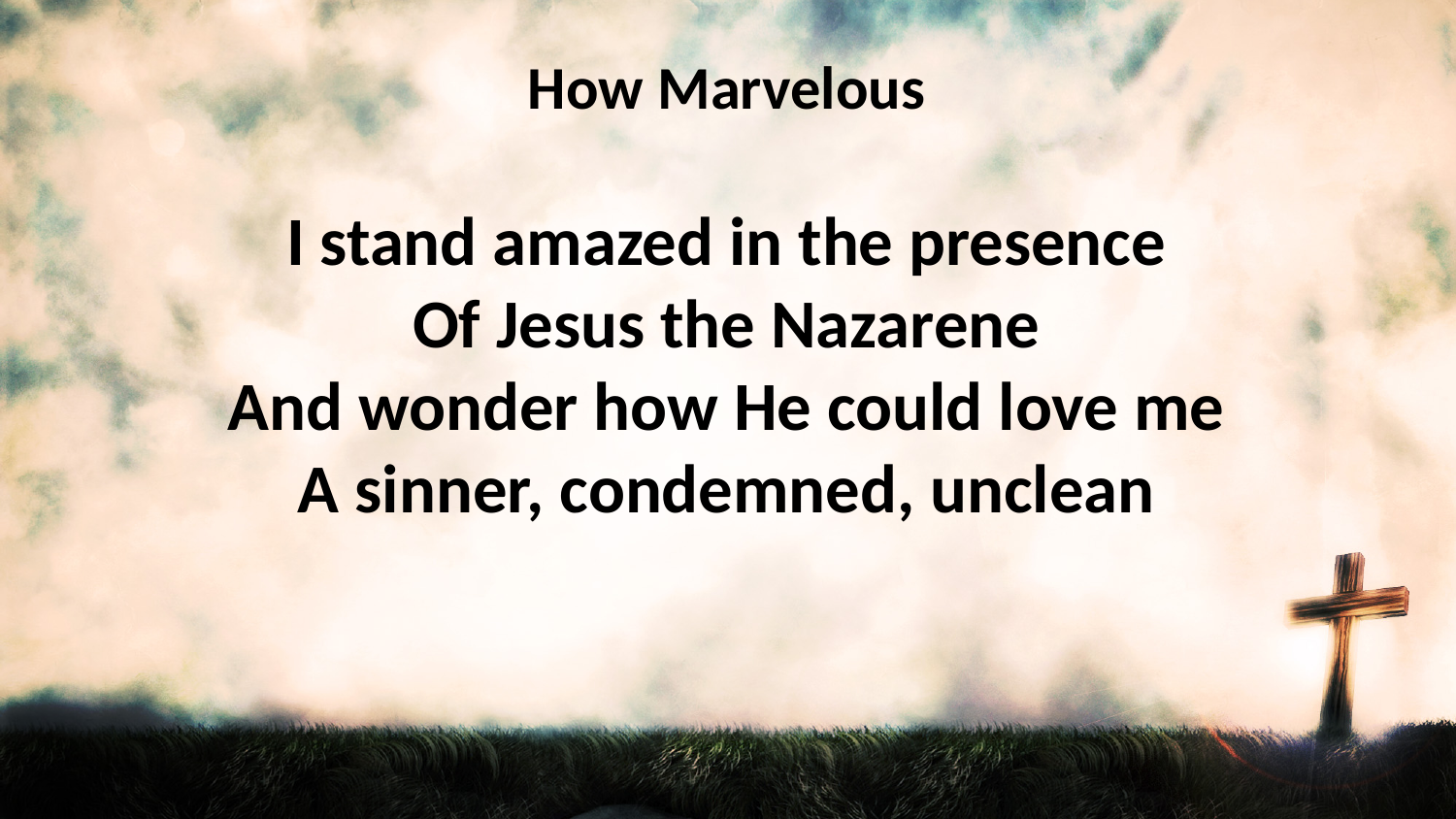

How Marvelous
I stand amazed in the presence
Of Jesus the Nazarene
And wonder how He could love me
A sinner, condemned, unclean